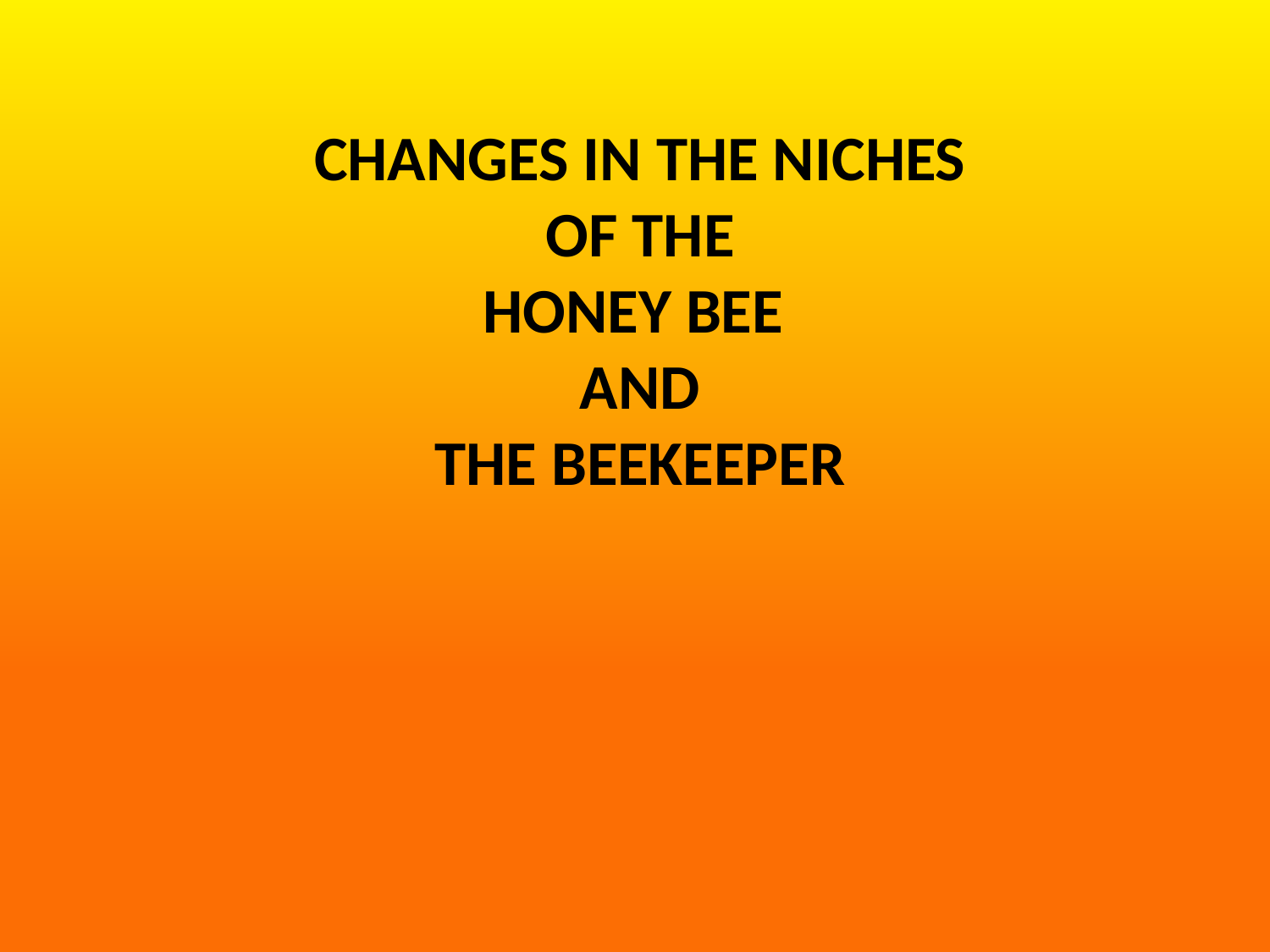

# changes in the niches of the honey bee and The beekeeper